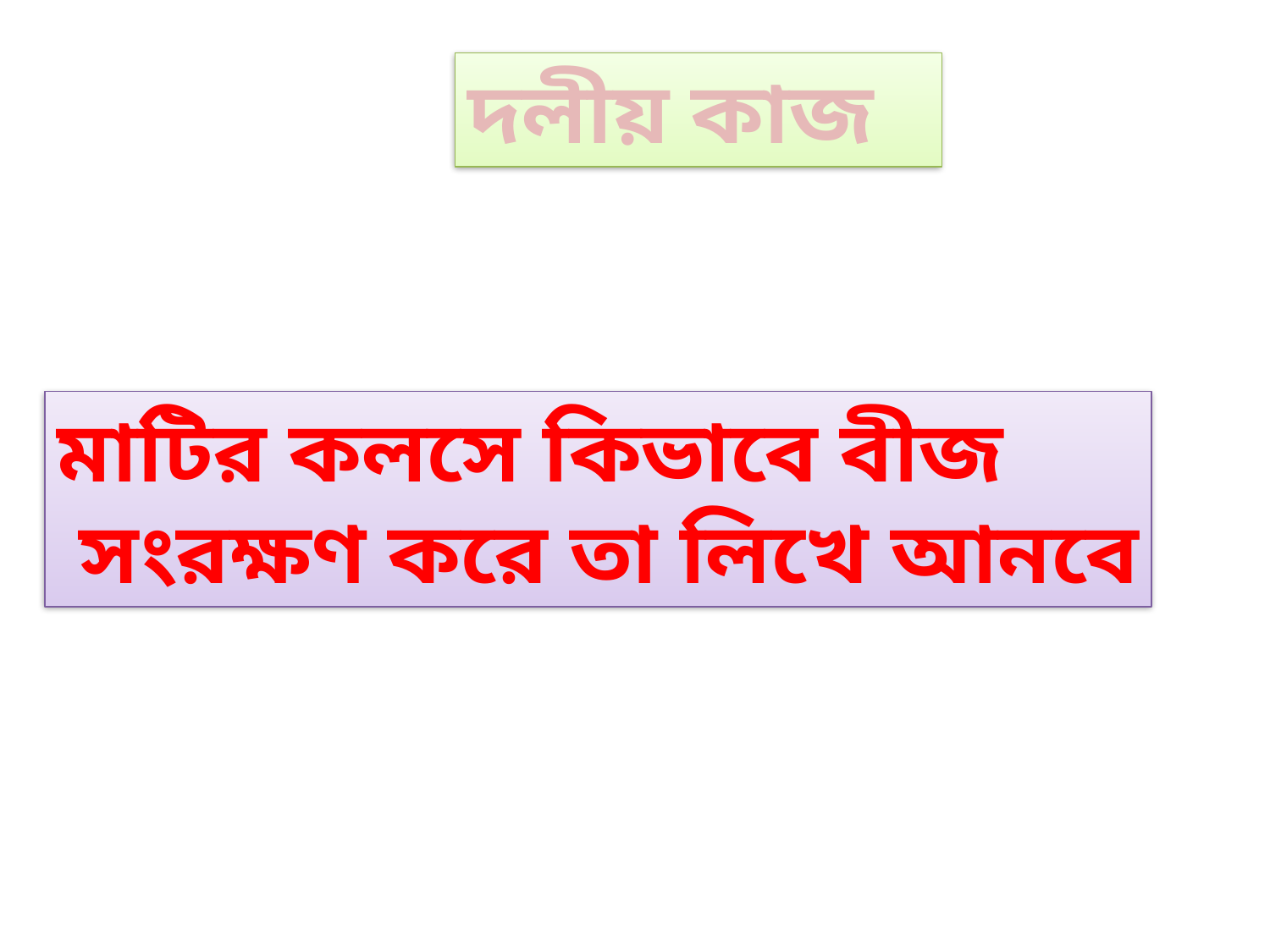

দলীয় কাজ
মাটির কলসে কিভাবে বীজ
 সংরক্ষণ করে তা লিখে আনবে